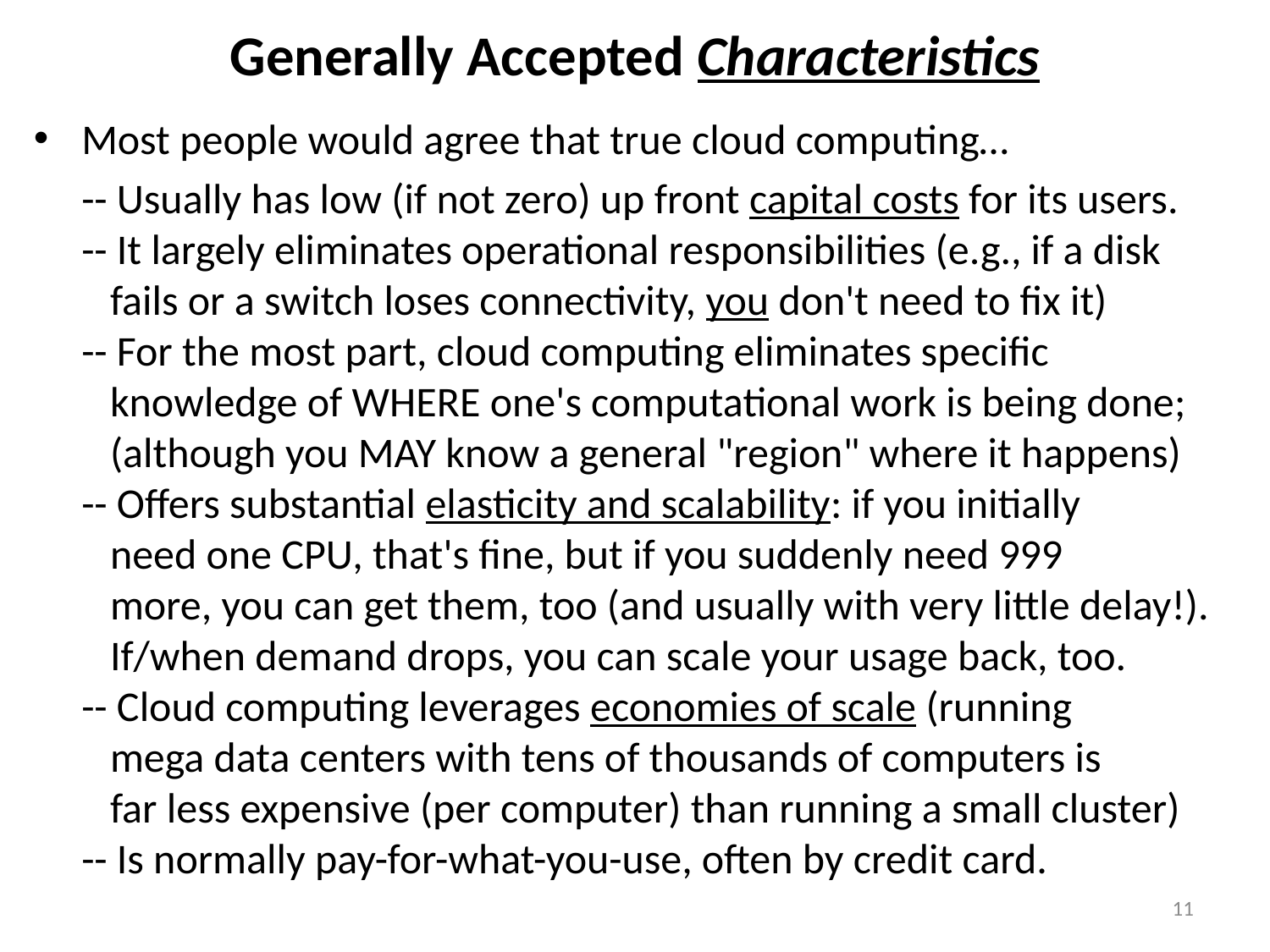

# Generally Accepted Characteristics
Most people would agree that true cloud computing…
	-- Usually has low (if not zero) up front capital costs for its users.
-- It largely eliminates operational responsibilities (e.g., if a disk
   fails or a switch loses connectivity, you don't need to fix it)
-- For the most part, cloud computing eliminates specific
   knowledge of WHERE one's computational work is being done;
   (although you MAY know a general "region" where it happens)
-- Offers substantial elasticity and scalability: if you initially
   need one CPU, that's fine, but if you suddenly need 999
   more, you can get them, too (and usually with very little delay!).
   If/when demand drops, you can scale your usage back, too.
-- Cloud computing leverages economies of scale (running
   mega data centers with tens of thousands of computers is
   far less expensive (per computer) than running a small cluster)
-- Is normally pay-for-what-you-use, often by credit card.
11